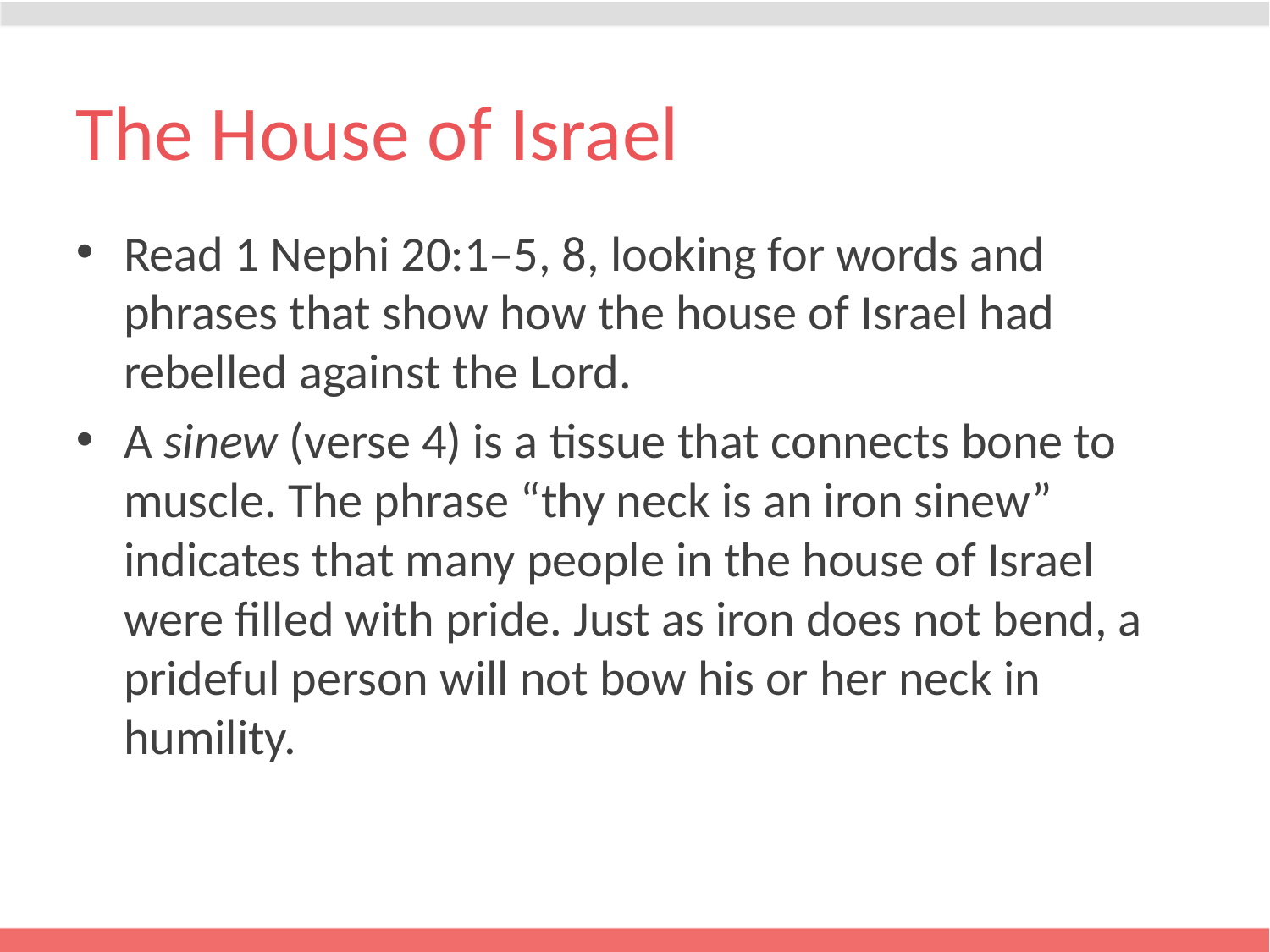

# The House of Israel
Read 1 Nephi 20:1–5, 8, looking for words and phrases that show how the house of Israel had rebelled against the Lord.
A sinew (verse 4) is a tissue that connects bone to muscle. The phrase “thy neck is an iron sinew” indicates that many people in the house of Israel were filled with pride. Just as iron does not bend, a prideful person will not bow his or her neck in humility.